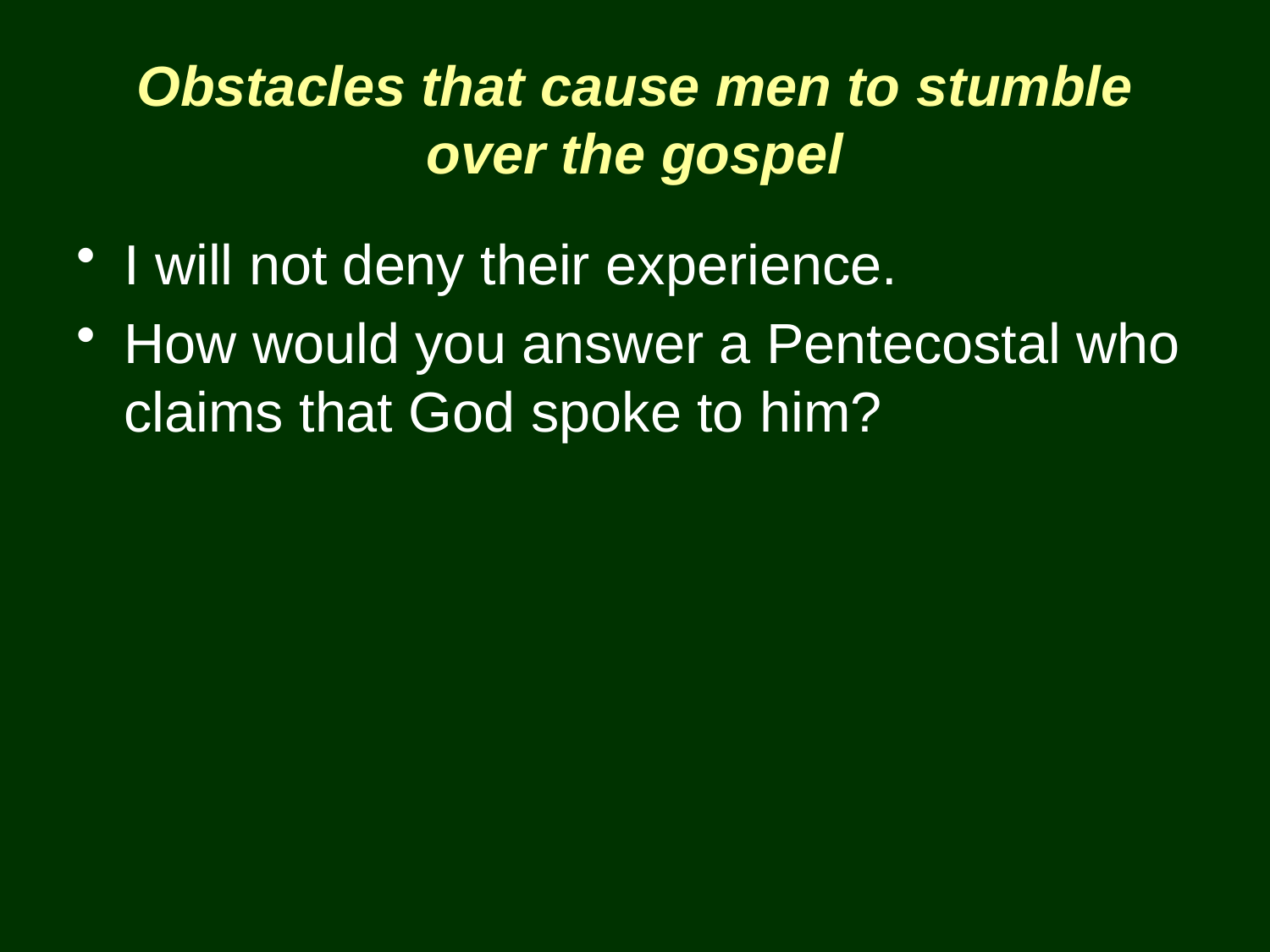

# Obstacles that cause men to stumble over the gospel
I will not deny their experience.
How would you answer a Pentecostal who claims that God spoke to him?